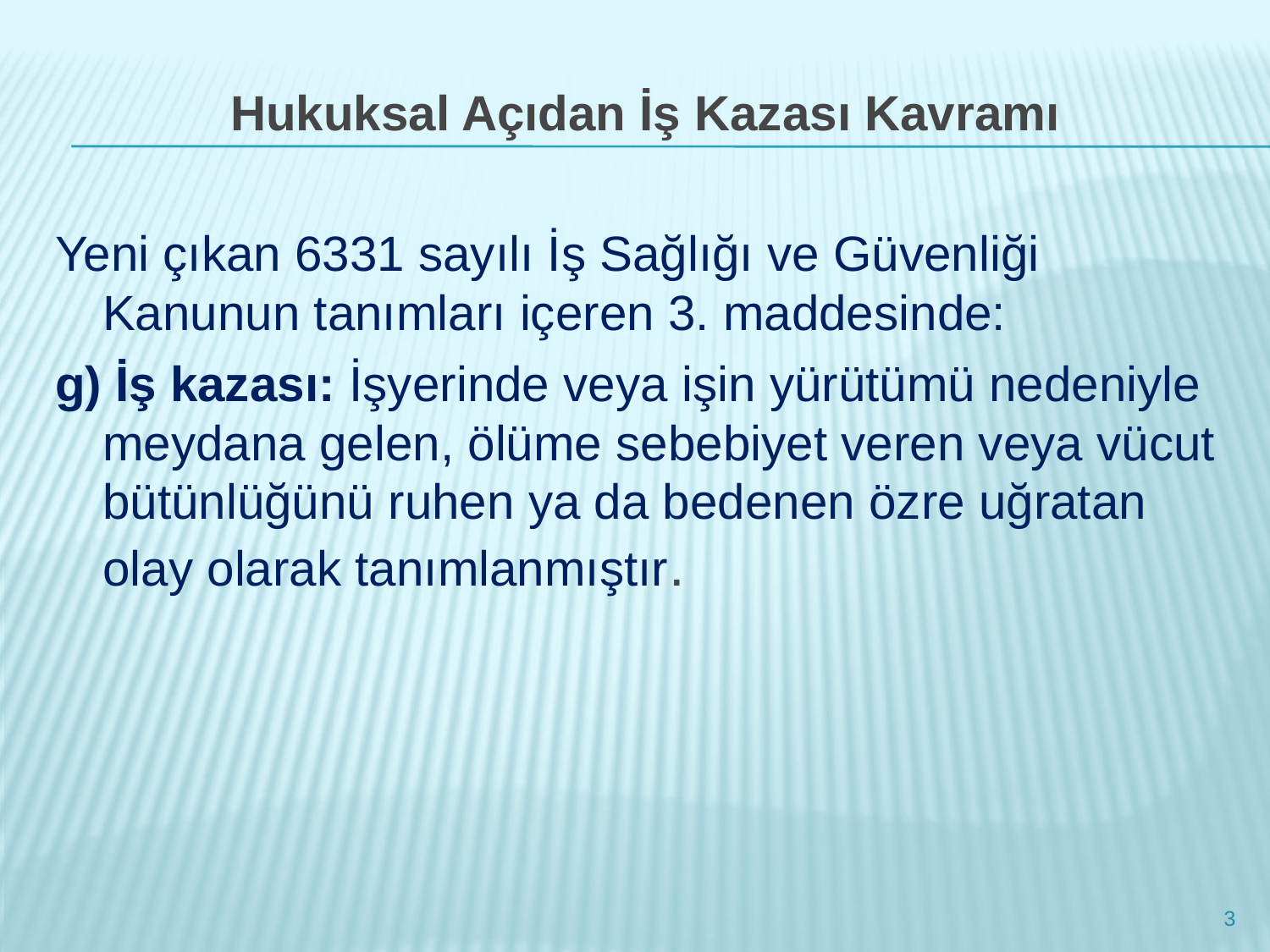

# Hukuksal Açıdan İş Kazası Kavramı
Yeni çıkan 6331 sayılı İş Sağlığı ve Güvenliği Kanunun tanımları içeren 3. maddesinde:
g) İş kazası: İşyerinde veya işin yürütümü nedeniyle meydana gelen, ölüme sebebiyet veren veya vücut bütünlüğünü ruhen ya da bedenen özre uğratan olay olarak tanımlanmıştır.
3